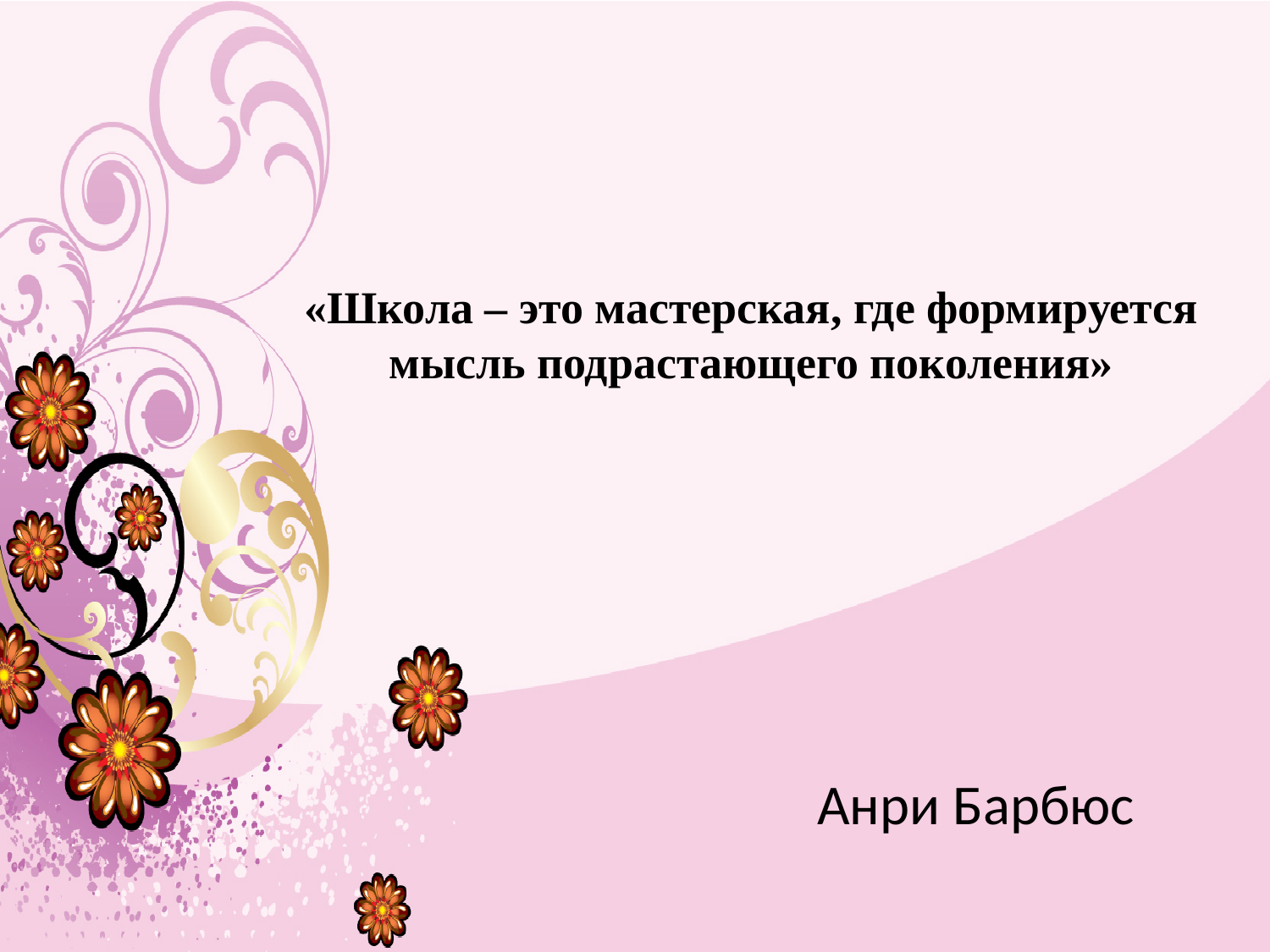

# «Школа – это мастерская, где формируется мысль подрастающего поколения»
Анри Барбюс